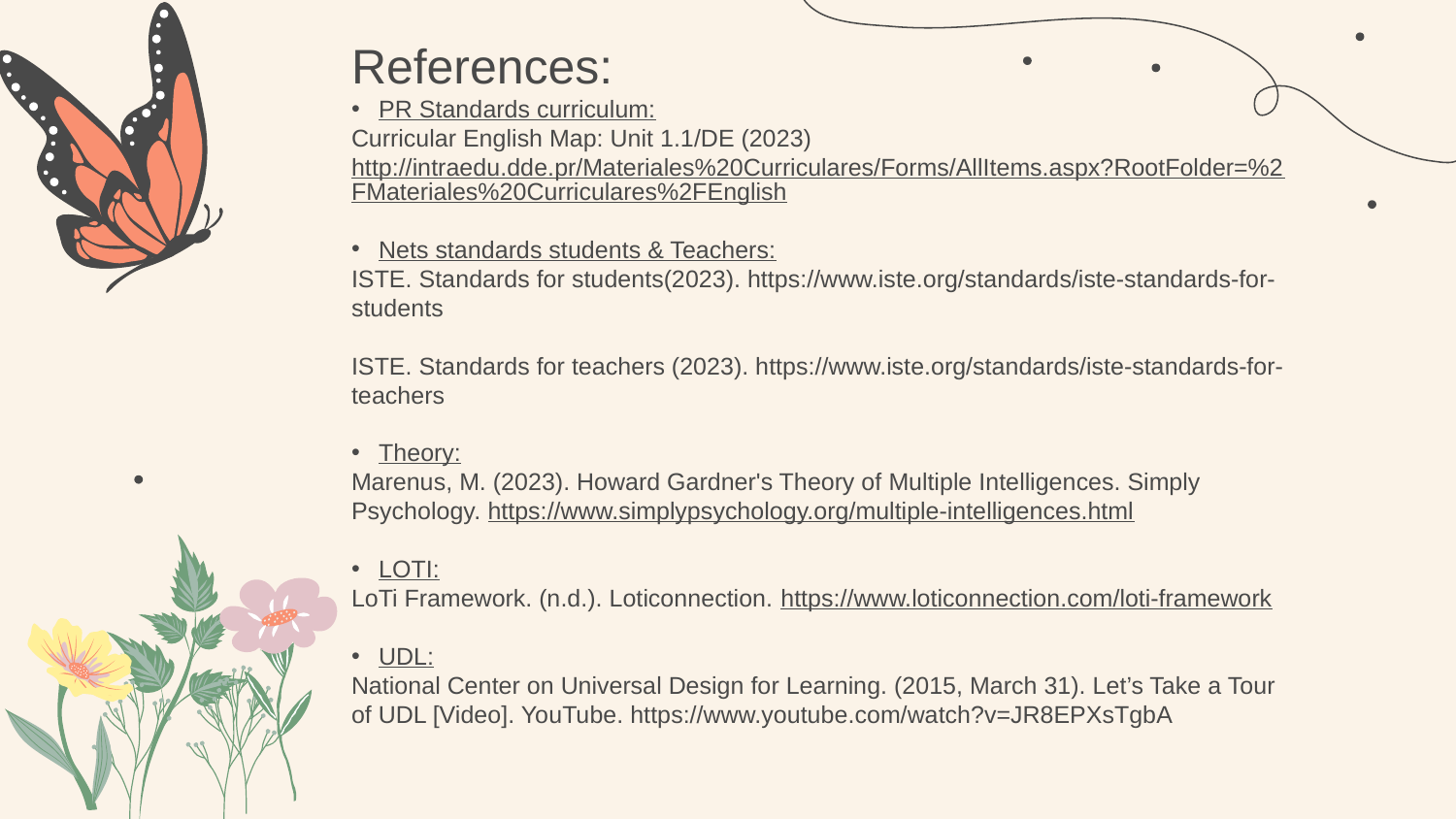

:
References:
PR Standards curriculum:
Curricular English Map: Unit 1.1/DE (2023)
http://intraedu.dde.pr/Materiales%20Curriculares/Forms/AllItems.aspx?RootFolder=%2FMateriales%20Curriculares%2FEnglish

Nets standards students & Teachers:
ISTE. Standards for students(2023). https://www.iste.org/standards/iste-standards-for-students

ISTE. Standards for teachers (2023). https://www.iste.org/standards/iste-standards-for-teachers

Theory:
Marenus, M. (2023). Howard Gardner's Theory of Multiple Intelligences. Simply Psychology. https://www.simplypsychology.org/multiple-intelligences.html

LOTI:
LoTi Framework. (n.d.). Loticonnection. https://www.loticonnection.com/loti-framework

UDL:
National Center on Universal Design for Learning. (2015, March 31). Let’s Take a Tour of UDL [Video]. YouTube. https://www.youtube.com/watch?v=JR8EPXsTgbA